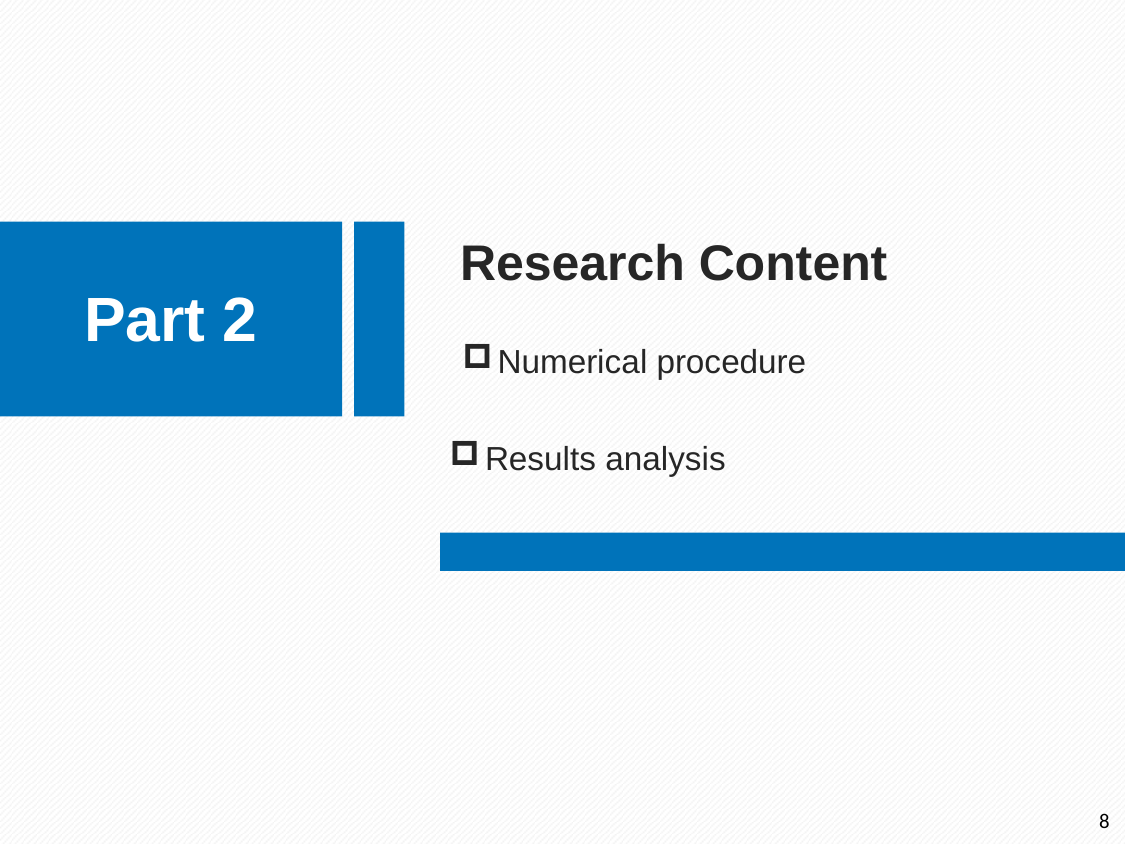

Research Content
Part 2
Numerical procedure
Results analysis

8